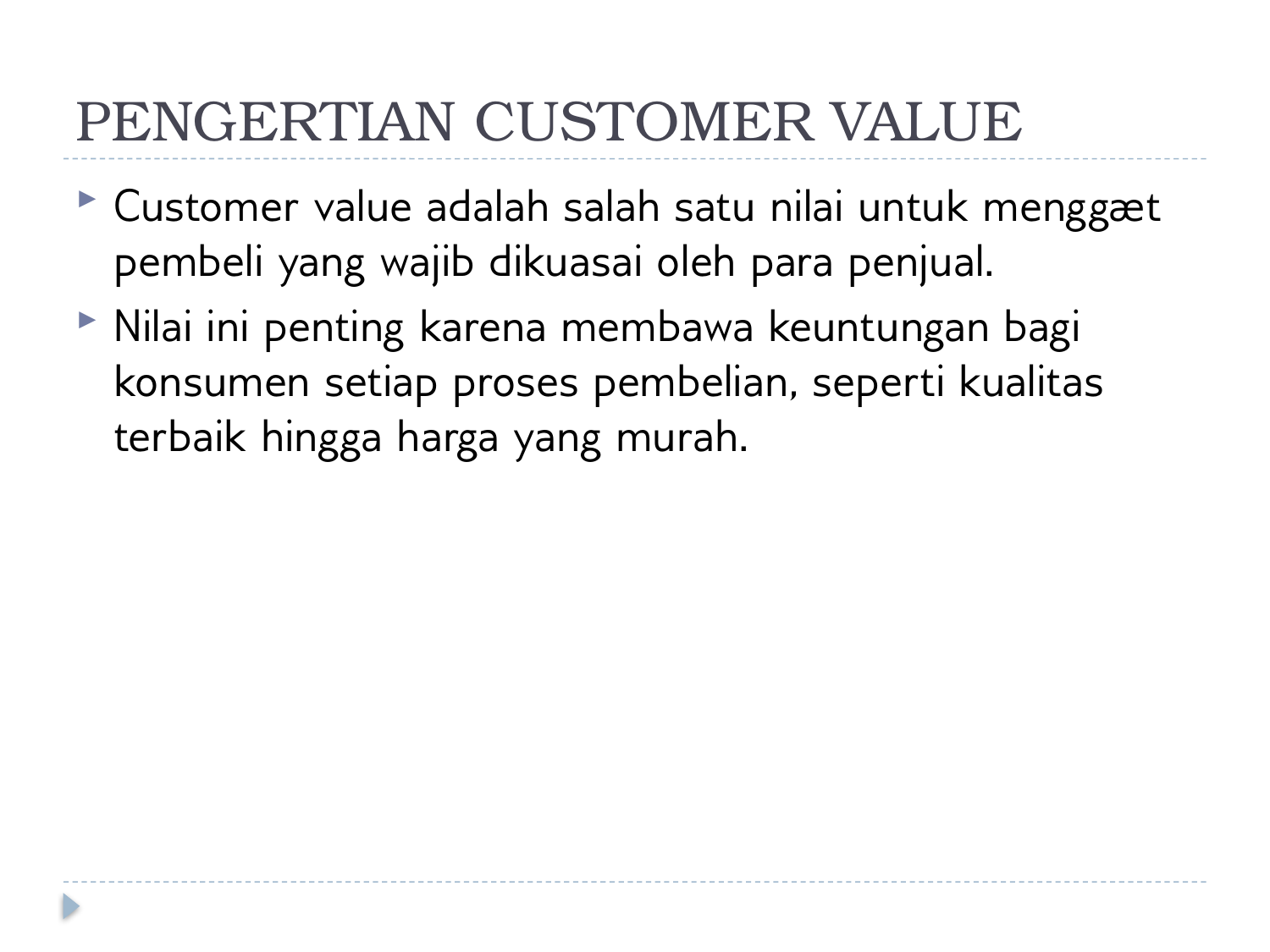

# PENGERTIAN CUSTOMER VALUE
Customer value adalah salah satu nilai untuk menggaet pembeli yang wajib dikuasai oleh para penjual.
Nilai ini penting karena membawa keuntungan bagi konsumen setiap proses pembelian, seperti kualitas terbaik hingga harga yang murah.